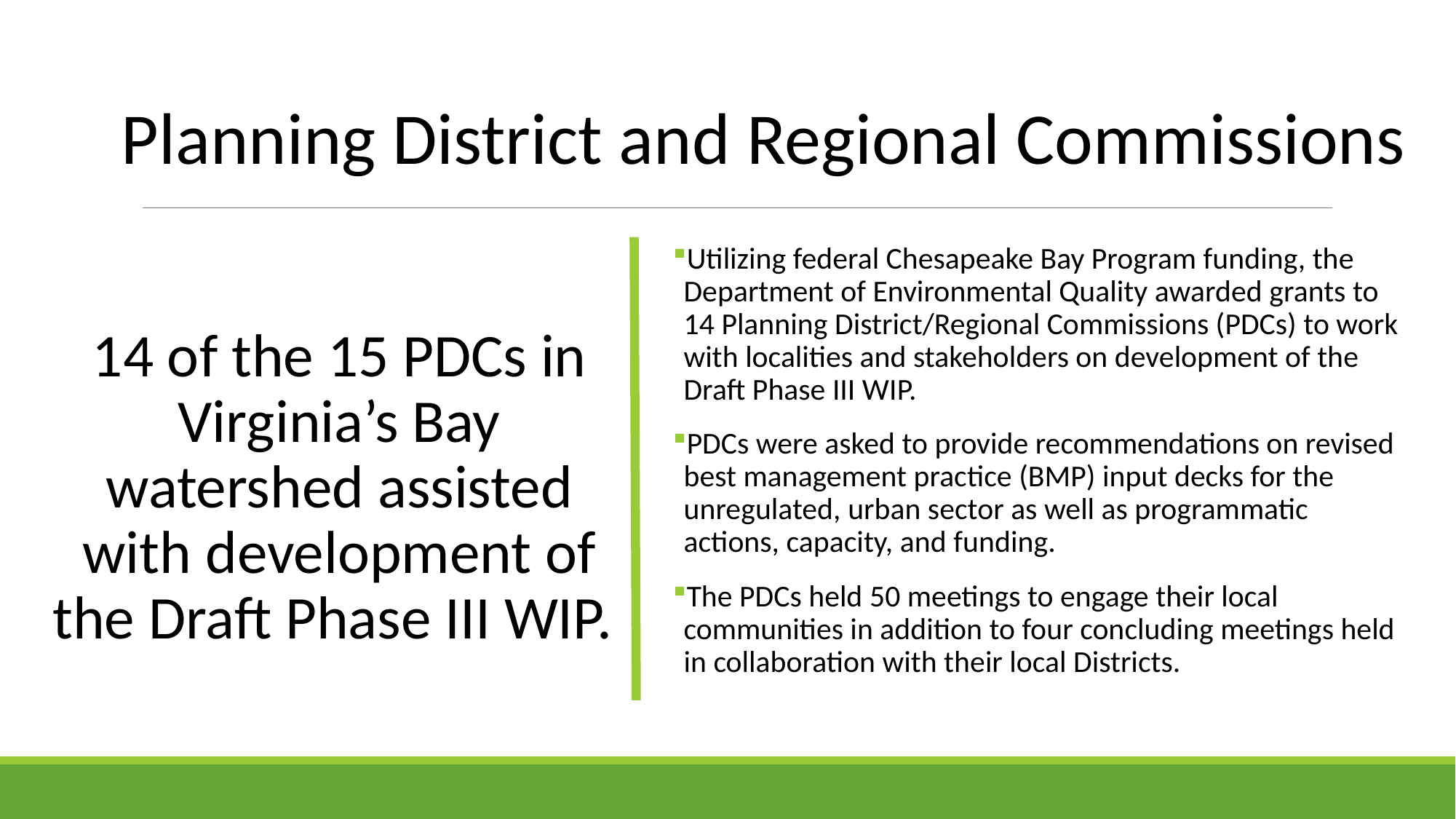

# Planning District and Regional Commissions

14 of the 15 PDCs in Virginia’s Bay watershed assisted with development of the Draft Phase III WIP.

Utilizing federal Chesapeake Bay Program funding, the Department of Environmental Quality awarded grants to 14 Planning District/Regional Commissions (PDCs) to work with localities and stakeholders on development of the Draft Phase III WIP.
PDCs were asked to provide recommendations on revised best management practice (BMP) input decks for the unregulated, urban sector as well as programmatic actions, capacity, and funding.
The PDCs held 50 meetings to engage their local communities in addition to four concluding meetings held in collaboration with their local Districts.